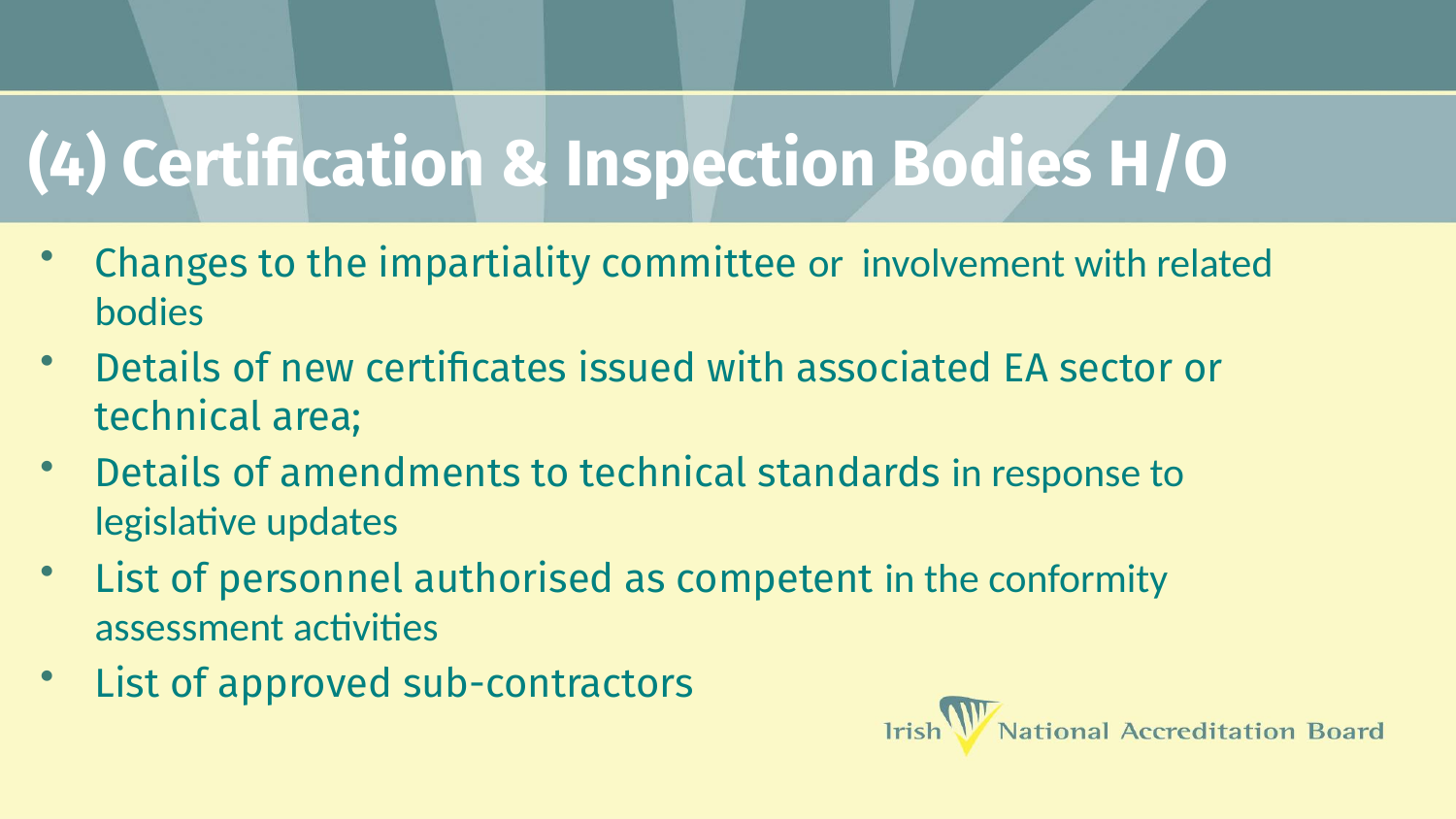

# (4) Certification & Inspection Bodies H/O
Changes to the impartiality committee or  involvement with related bodies
Details of new certificates issued with associated EA sector or technical area;
Details of amendments to technical standards in response to legislative updates
List of personnel authorised as competent in the conformity assessment activities
List of approved sub-contractors